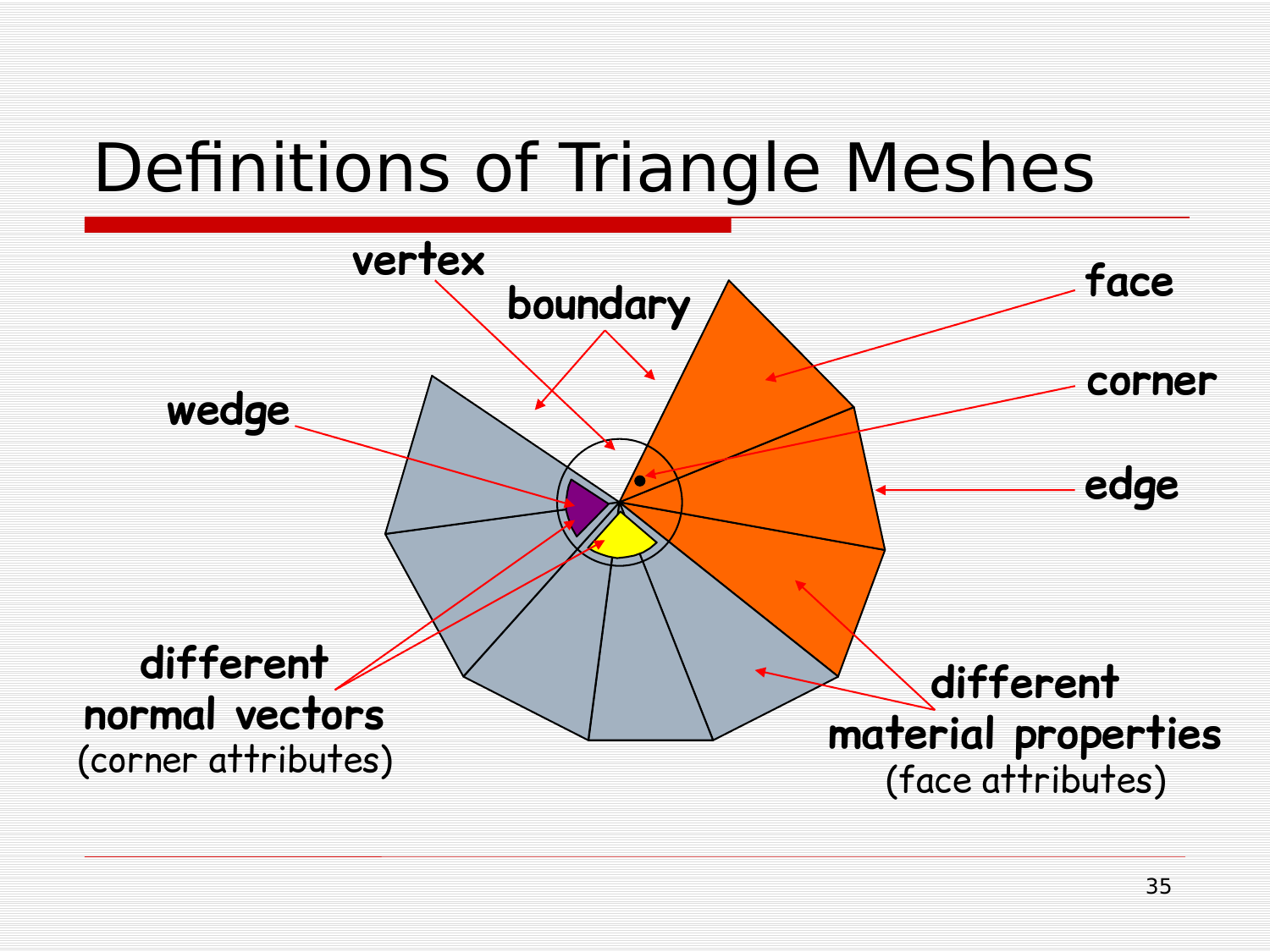

# Definitions of Triangle Meshes
vertex
face
boundary

corner
wedge

edge

different
normal vectors
(corner attributes)
different
material properties
(face attributes)

35